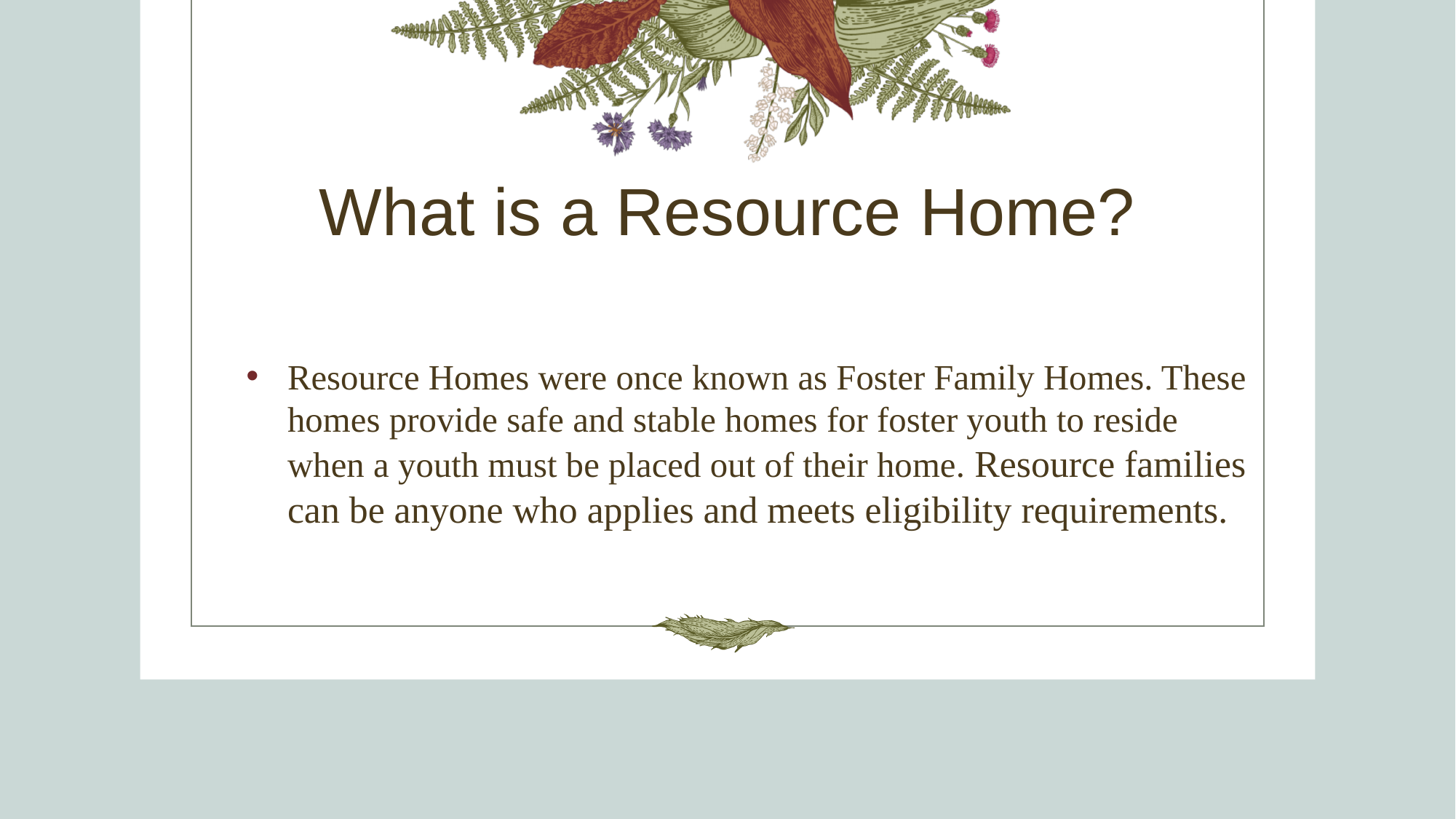

# What is a Resource Home?
Resource Homes were once known as Foster Family Homes. These homes provide safe and stable homes for foster youth to reside when a youth must be placed out of their home. Resource families can be anyone who applies and meets eligibility requirements.